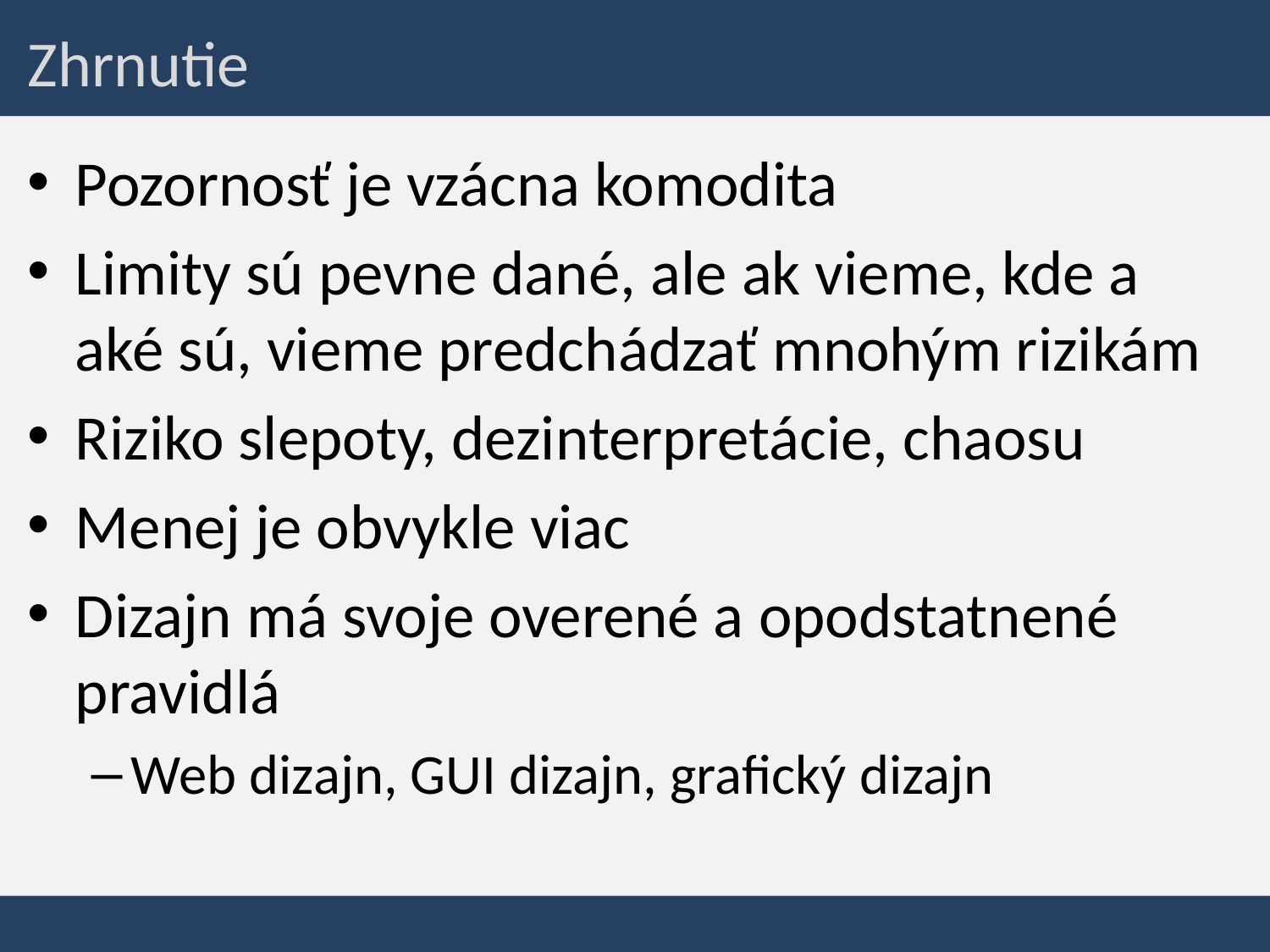

# Zhrnutie
Pozornosť je vzácna komodita
Limity sú pevne dané, ale ak vieme, kde a aké sú, vieme predchádzať mnohým rizikám
Riziko slepoty, dezinterpretácie, chaosu
Menej je obvykle viac
Dizajn má svoje overené a opodstatnené pravidlá
Web dizajn, GUI dizajn, grafický dizajn